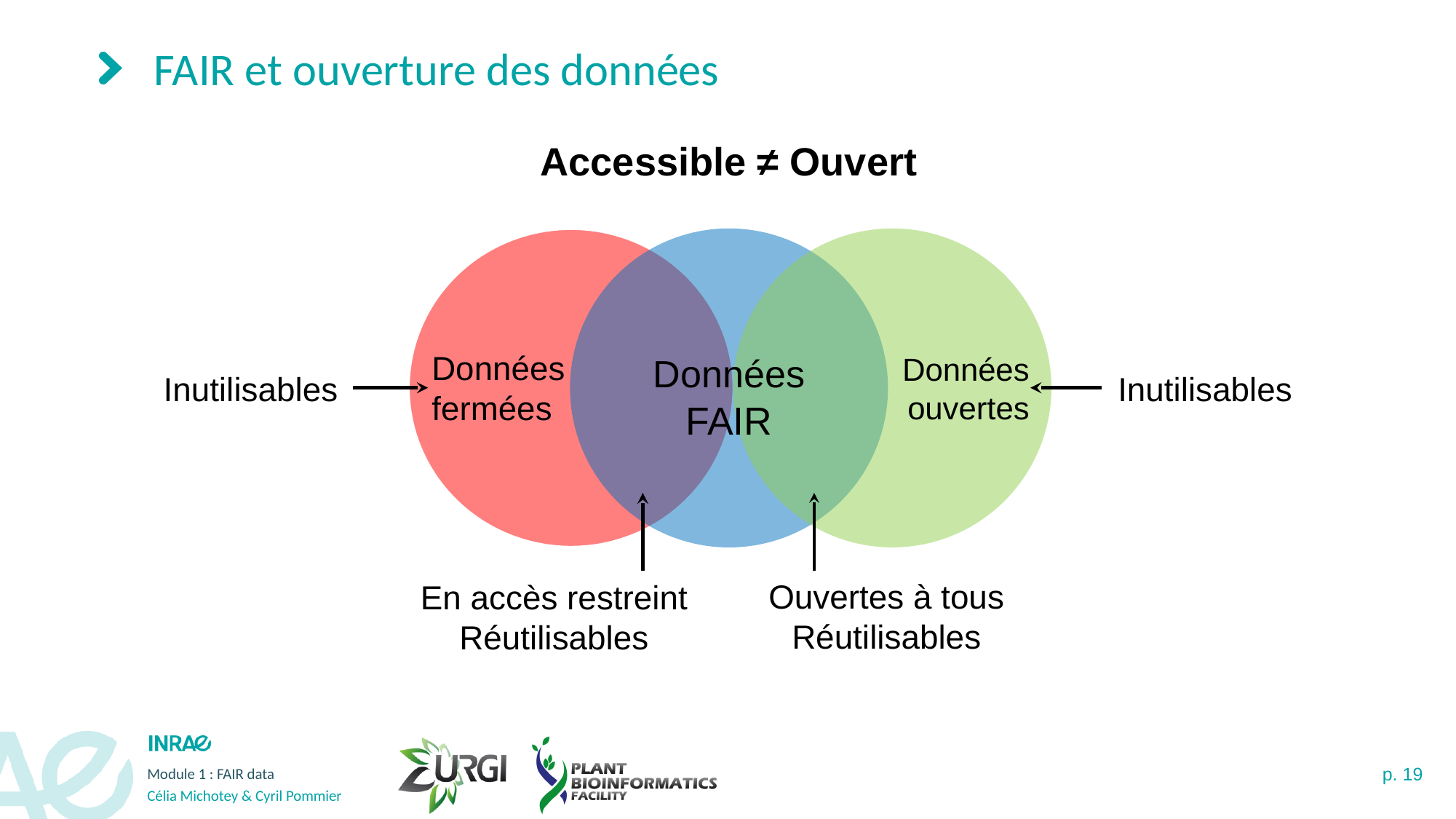

# FAIR et ouverture des données
Accessible ≠ Ouvert

Données fermées
Données FAIR
Données ouvertes
Inutilisables
Inutilisables
Ouvertes à tous
Réutilisables
En accès restreint
Réutilisables